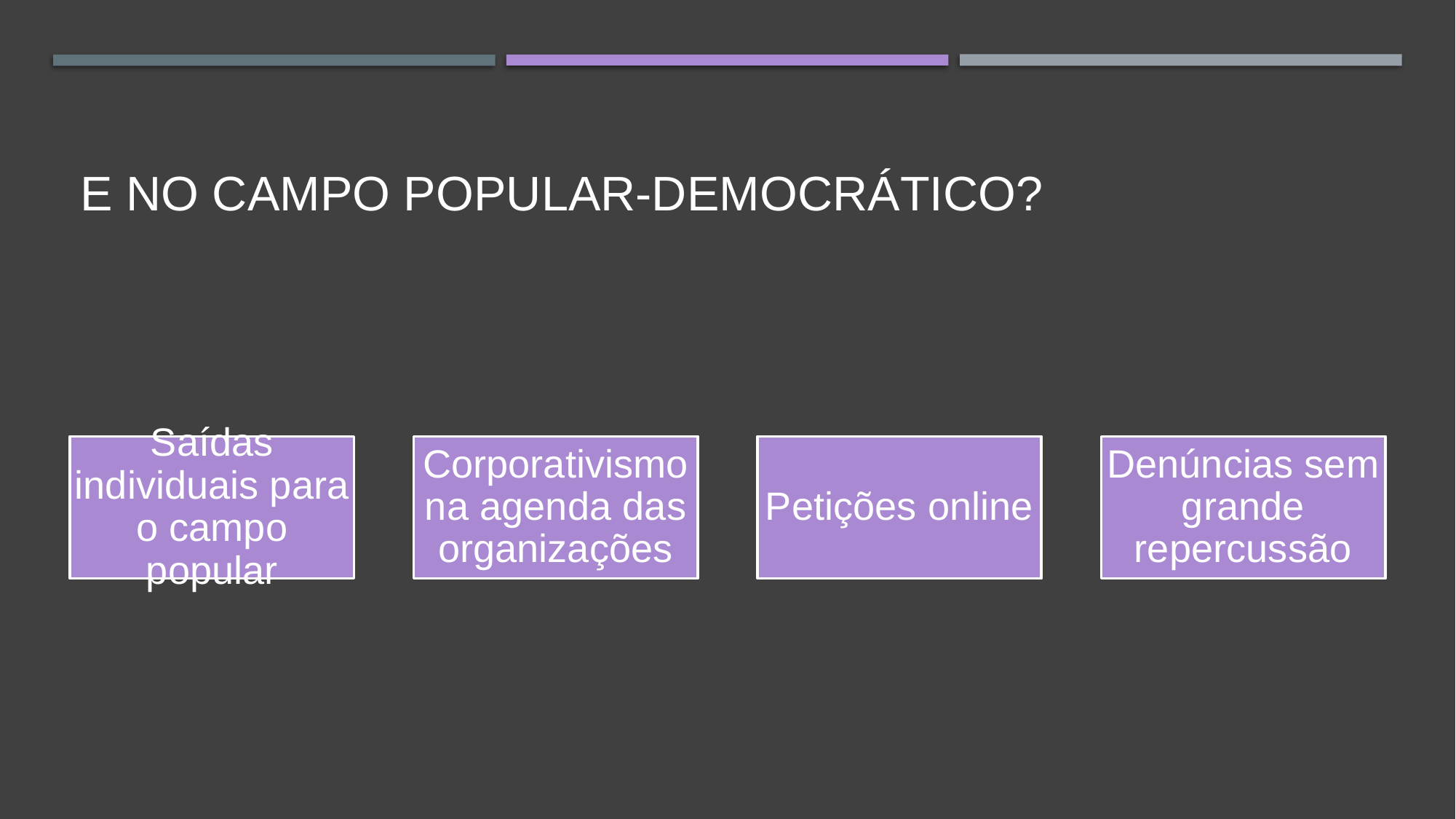

# E no campo popular-democrático?
Saídas individuais para o campo popular
Corporativismo na agenda das organizações
Petições online
Denúncias sem grande repercussão